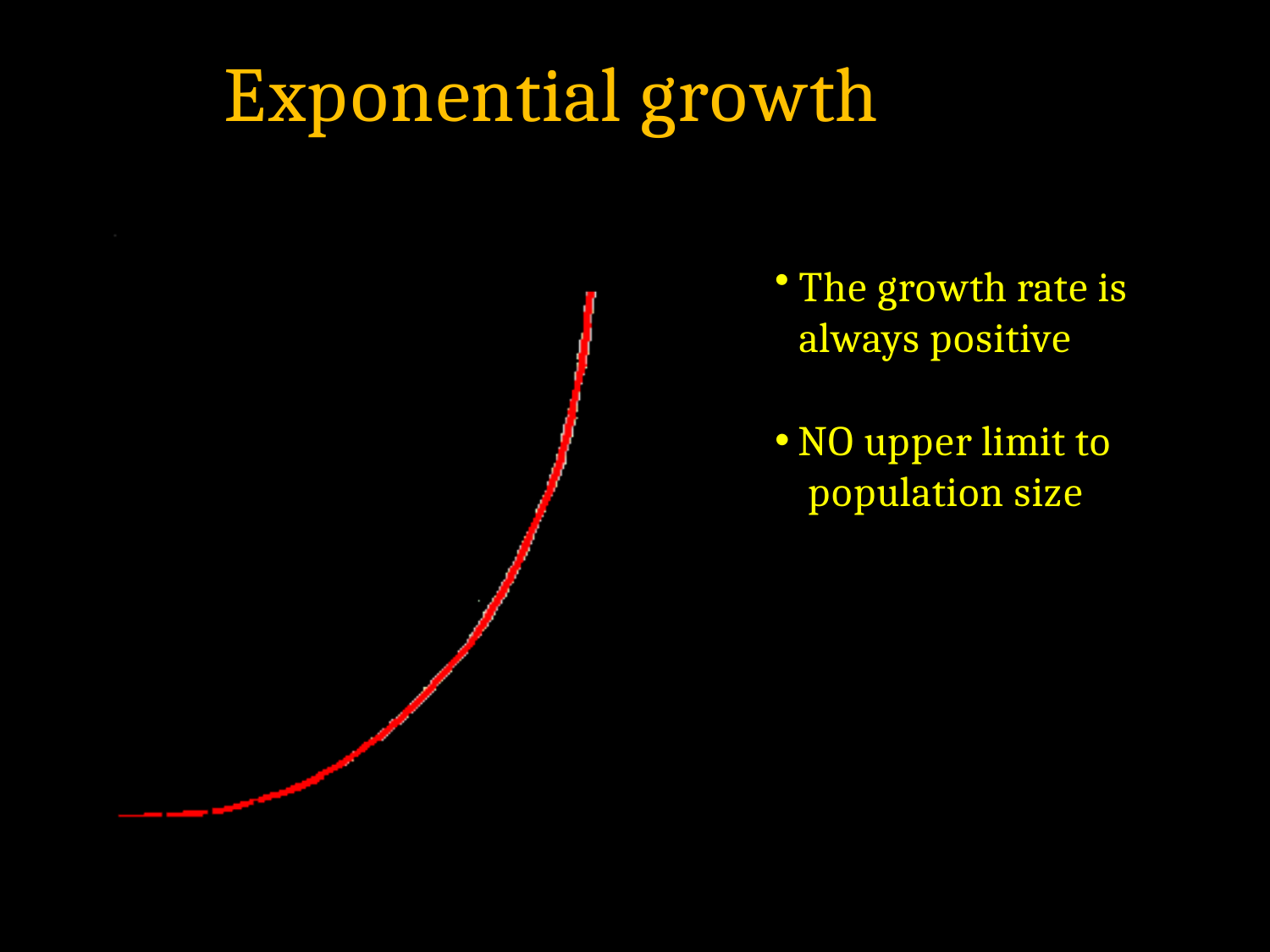

# Exponential growth

The growth rate is  always positive

NO upper limit to  population size